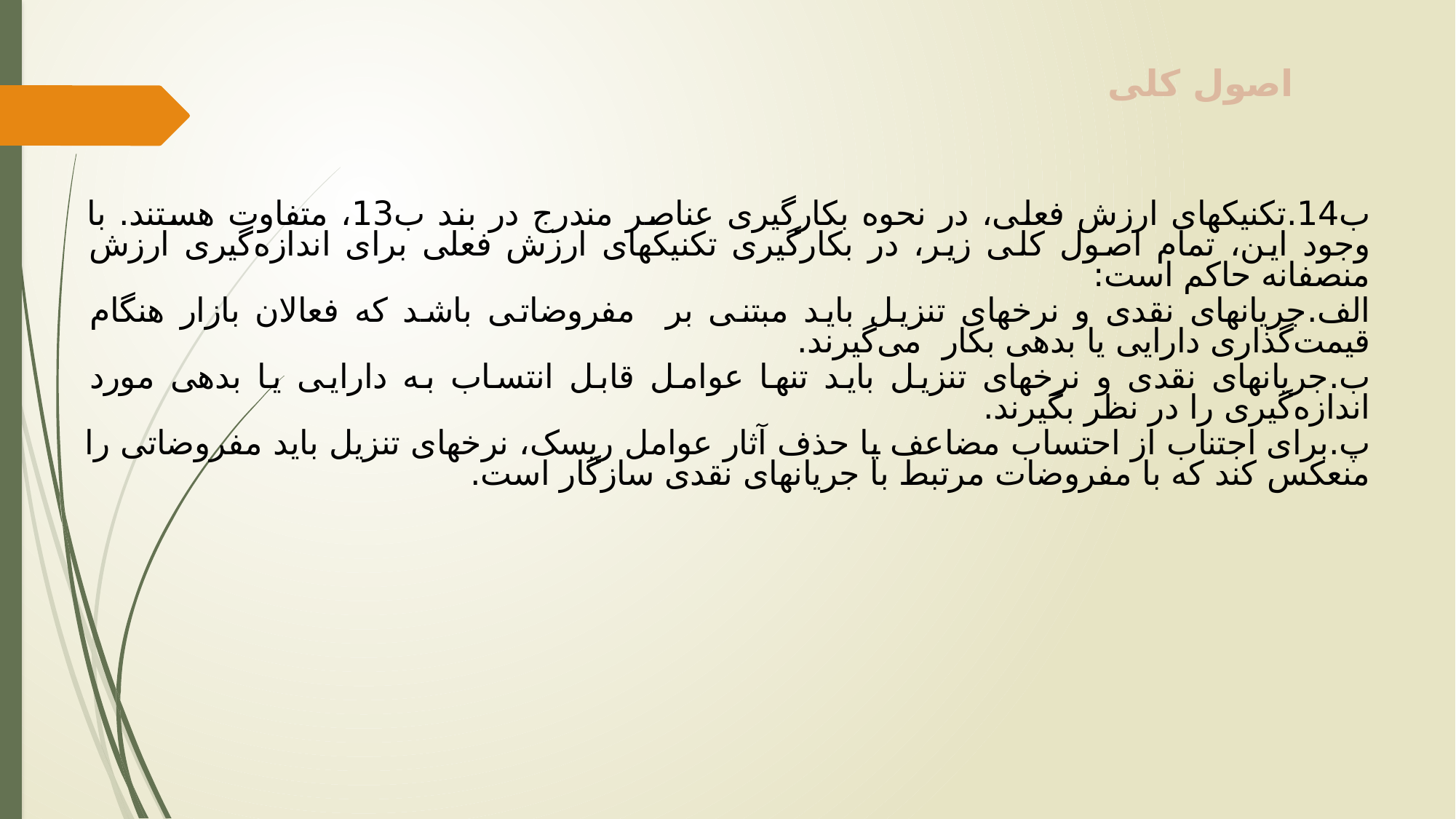

اصول کلی
ب14.	تکنیکهای ارزش فعلی، در نحوه بکارگیری عناصر مندرج در بند ب13، متفاوت هستند. با وجود این، تمام اصول کلی زير، در بکارگیری تکنیکهای ارزش فعلی برای اندازه‌گیری ارزش منصفانه حاکم است:
الف.	جریانهای نقدی و نرخهای تنزیل باید مبتنی بر  مفروضاتی باشد که فعالان بازار هنگام قیمت‌گذاری دارایی یا بدهی بکار  می‌گیرند.
ب.	جریانهای نقدی و نرخهای تنزیل باید تنها عوامل قابل انتساب به دارایی یا بدهی مورد اندازه‌گیری را در نظر بگیرند.
پ.	برای اجتناب از احتساب مضاعف یا حذف آثار عوامل ریسک، نرخهای تنزیل باید مفروضاتی را منعکس کند که با مفروضات مرتبط با جریانهای نقدی سازگار است.